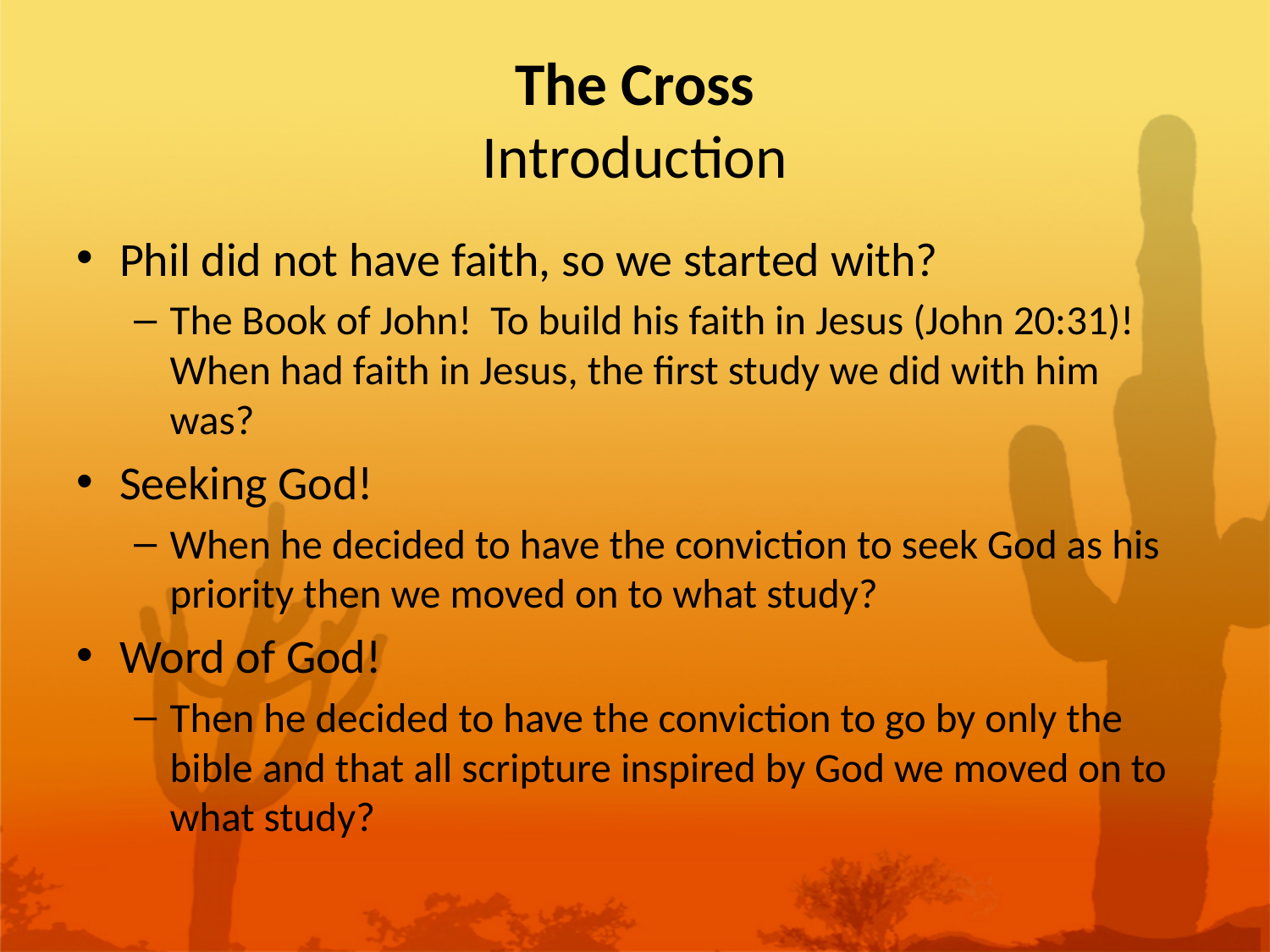

# The Cross Introduction
Phil did not have faith, so we started with?
The Book of John!  To build his faith in Jesus (John 20:31)!  When had faith in Jesus, the first study we did with him was?
Seeking God!
When he decided to have the conviction to seek God as his priority then we moved on to what study?
Word of God!
Then he decided to have the conviction to go by only the bible and that all scripture inspired by God we moved on to what study?